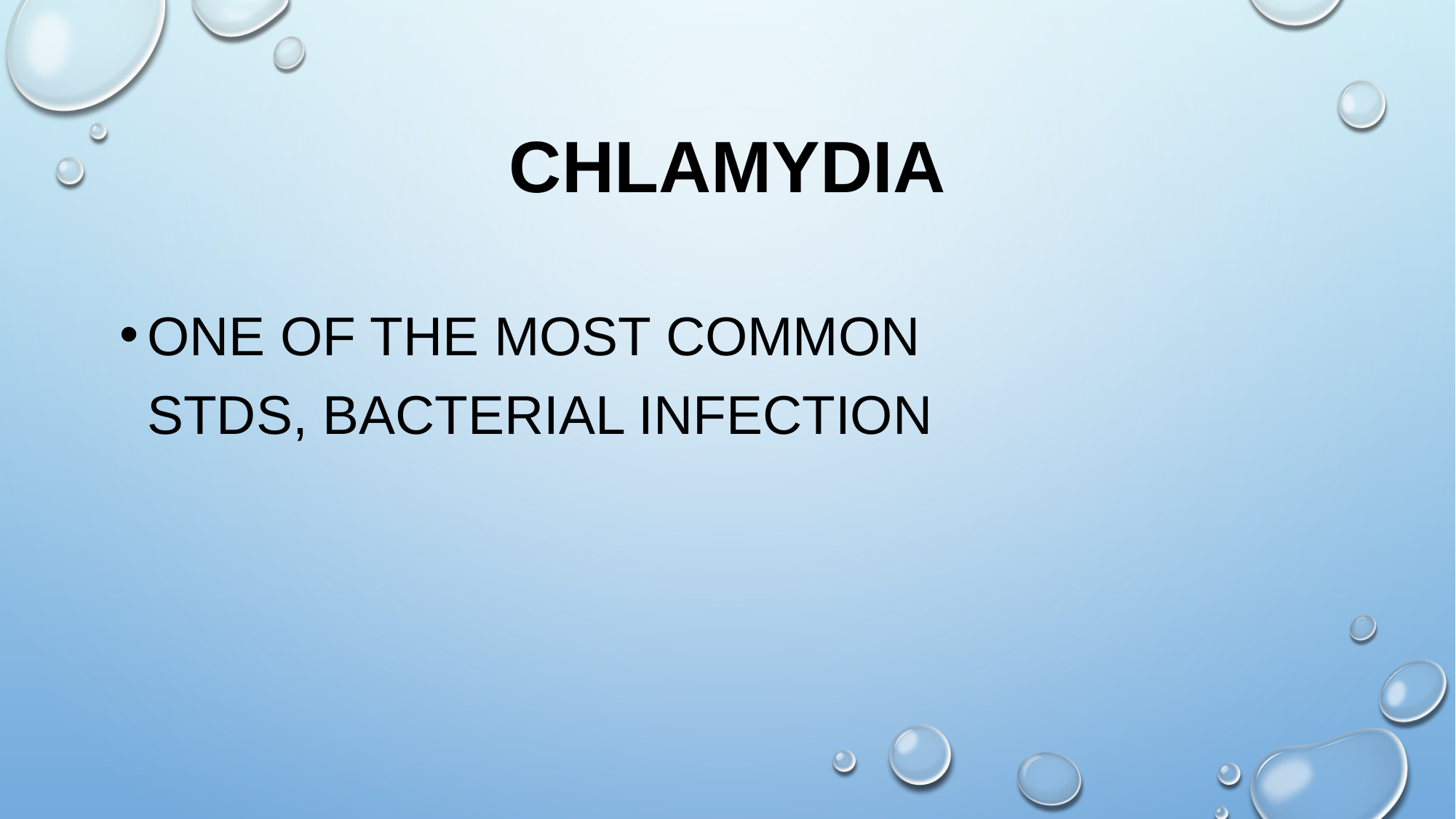

# chlamydia
one of the most common STDs, bacterial infection